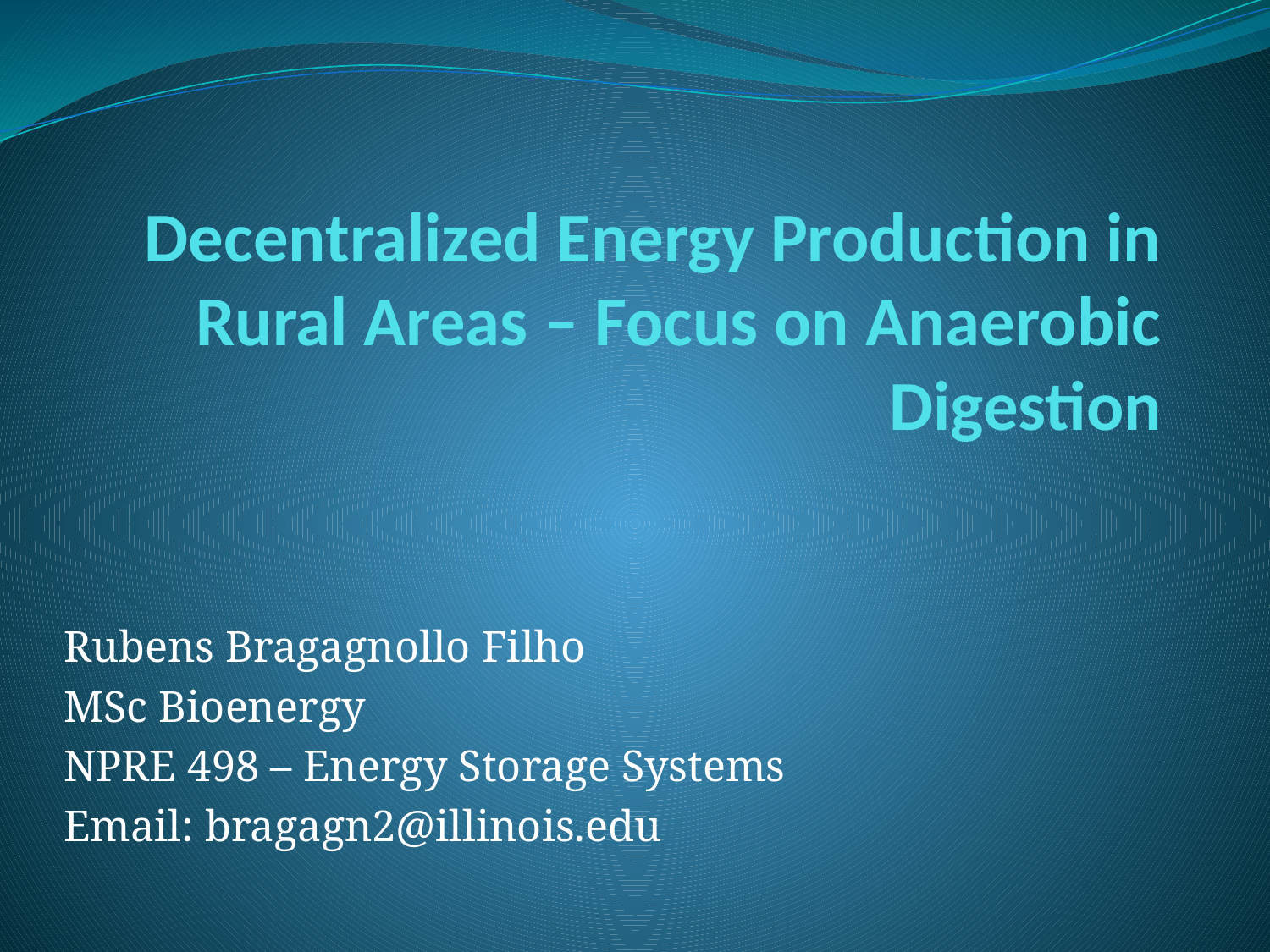

# Decentralized Energy Production in Rural Areas – Focus on Anaerobic Digestion
Rubens Bragagnollo Filho
MSc Bioenergy
NPRE 498 – Energy Storage Systems
Email: bragagn2@illinois.edu